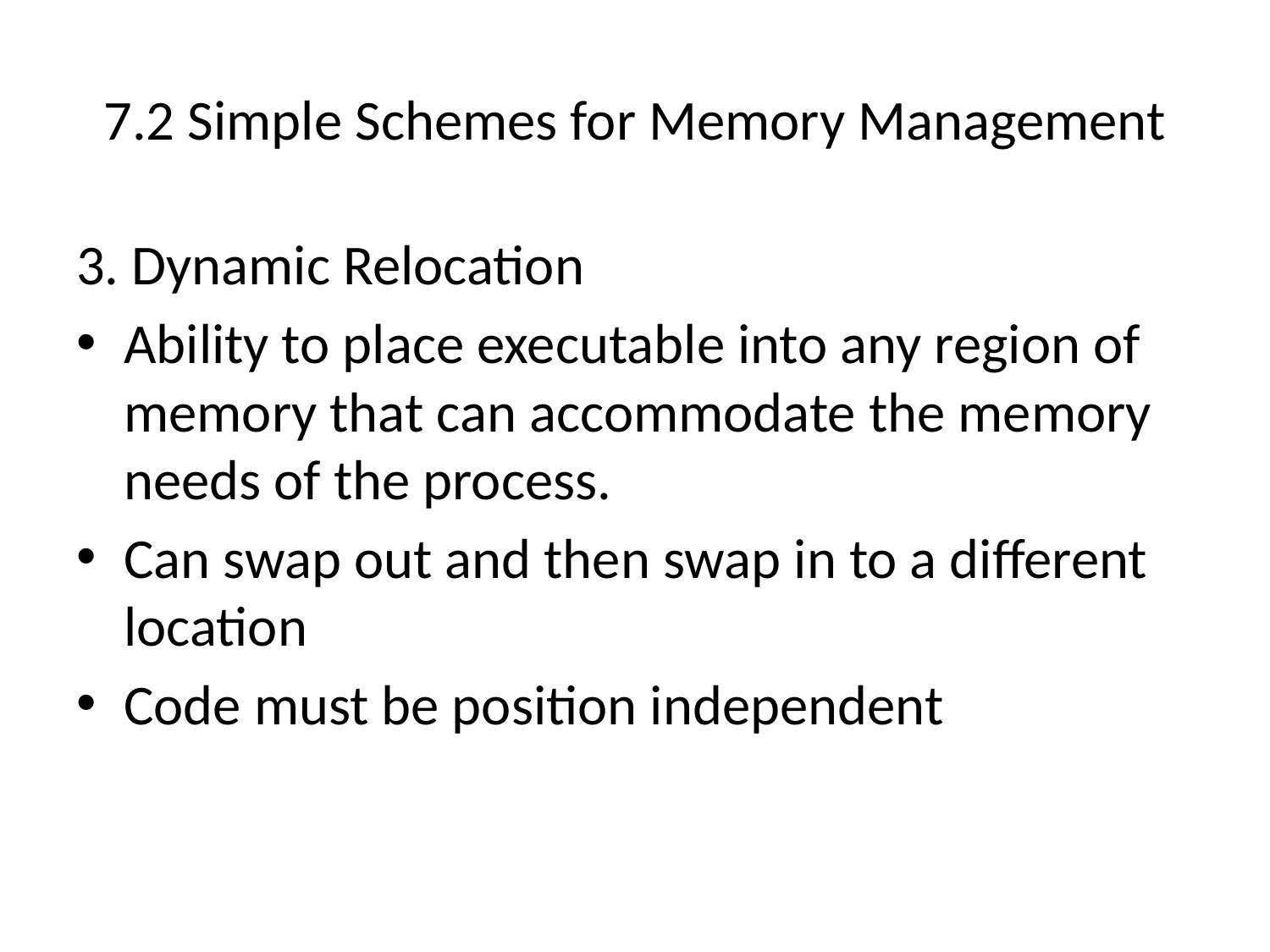

# 7.2 Simple Schemes for Memory Management
3. Dynamic Relocation
Ability to place executable into any region of memory that can accommodate the memory needs of the process.
Can swap out and then swap in to a different location
Code must be position independent